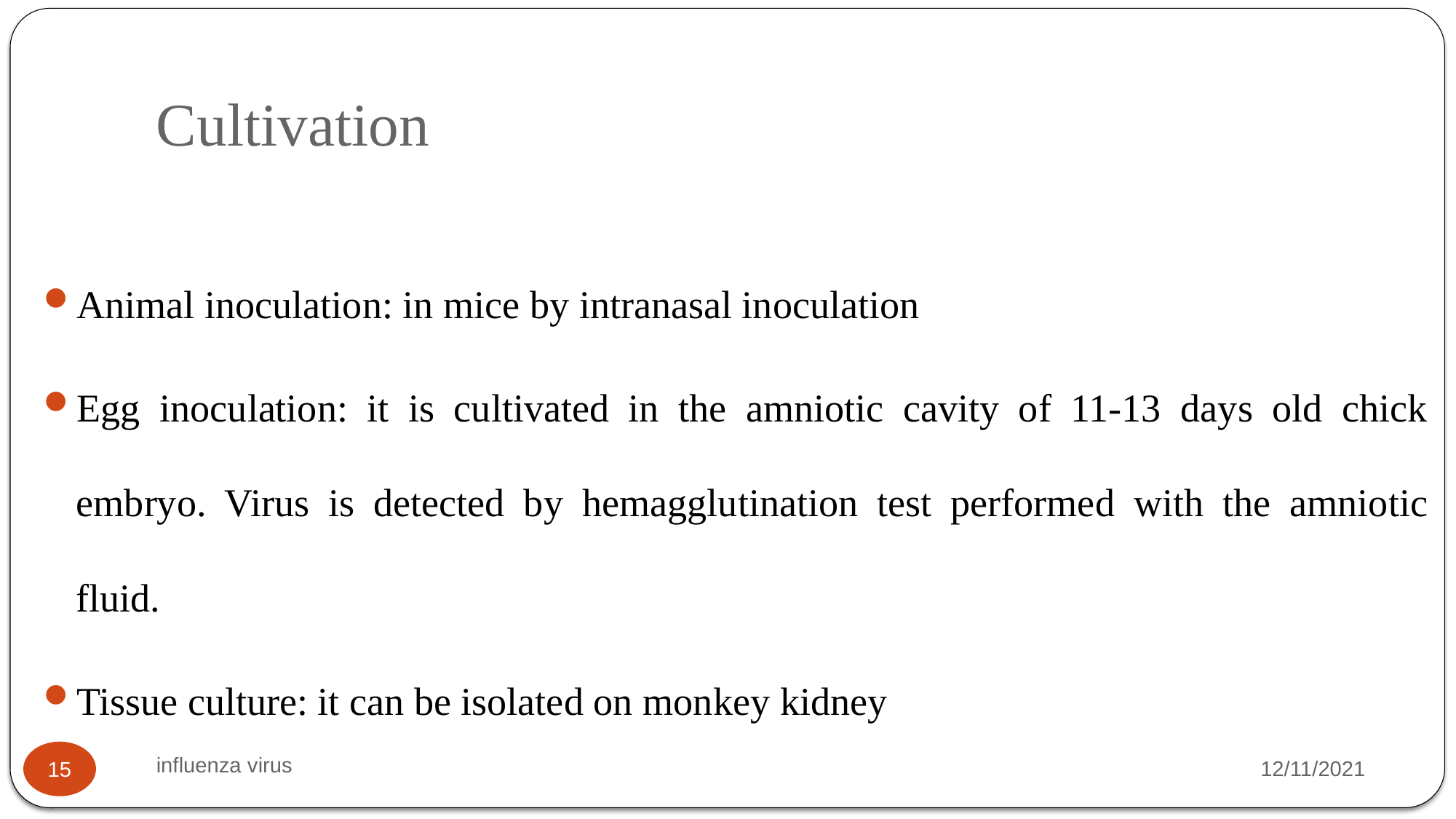

# Cultivation
Animal inoculation: in mice by intranasal inoculation
Egg inoculation: it is cultivated in the amniotic cavity of 11-13 days old chick embryo. Virus is detected by hemagglutination test performed with the amniotic fluid.
Tissue culture: it can be isolated on monkey kidney
influenza virus
12/11/2021
15